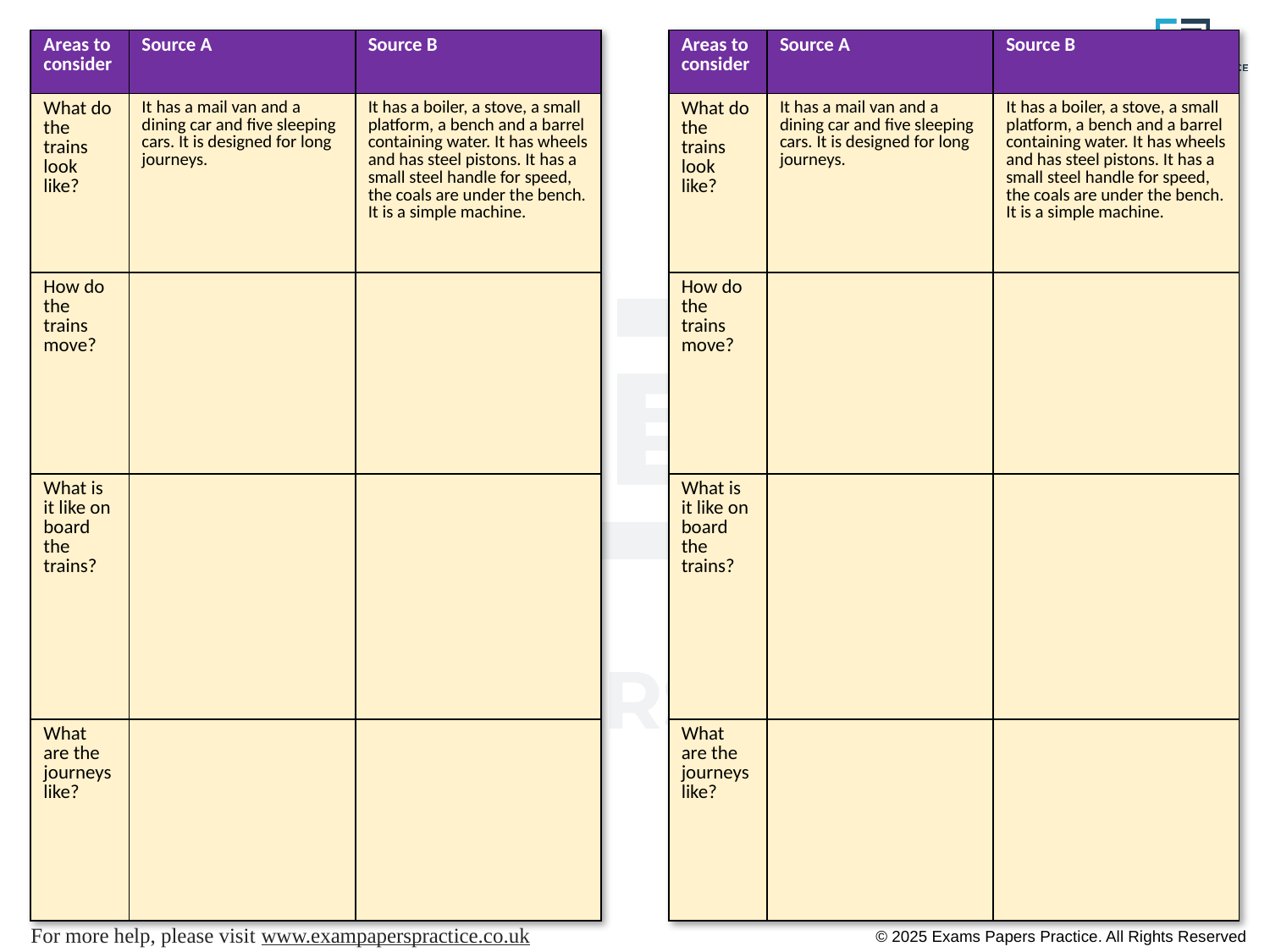

| Areas to consider | Source A | Source B |
| --- | --- | --- |
| What do the trains look like? | It has a mail van and a dining car and five sleeping cars. It is designed for long journeys. | It has a boiler, a stove, a small platform, a bench and a barrel containing water. It has wheels and has steel pistons. It has a small steel handle for speed, the coals are under the bench. It is a simple machine. |
| How do the trains move? |  |  |
| What is it like on board the trains? |  |  |
| What are the journeys like? |  |  |
| Areas to consider | Source A | Source B |
| --- | --- | --- |
| What do the trains look like? | It has a mail van and a dining car and five sleeping cars. It is designed for long journeys. | It has a boiler, a stove, a small platform, a bench and a barrel containing water. It has wheels and has steel pistons. It has a small steel handle for speed, the coals are under the bench. It is a simple machine. |
| How do the trains move? |  |  |
| What is it like on board the trains? |  |  |
| What are the journeys like? |  |  |